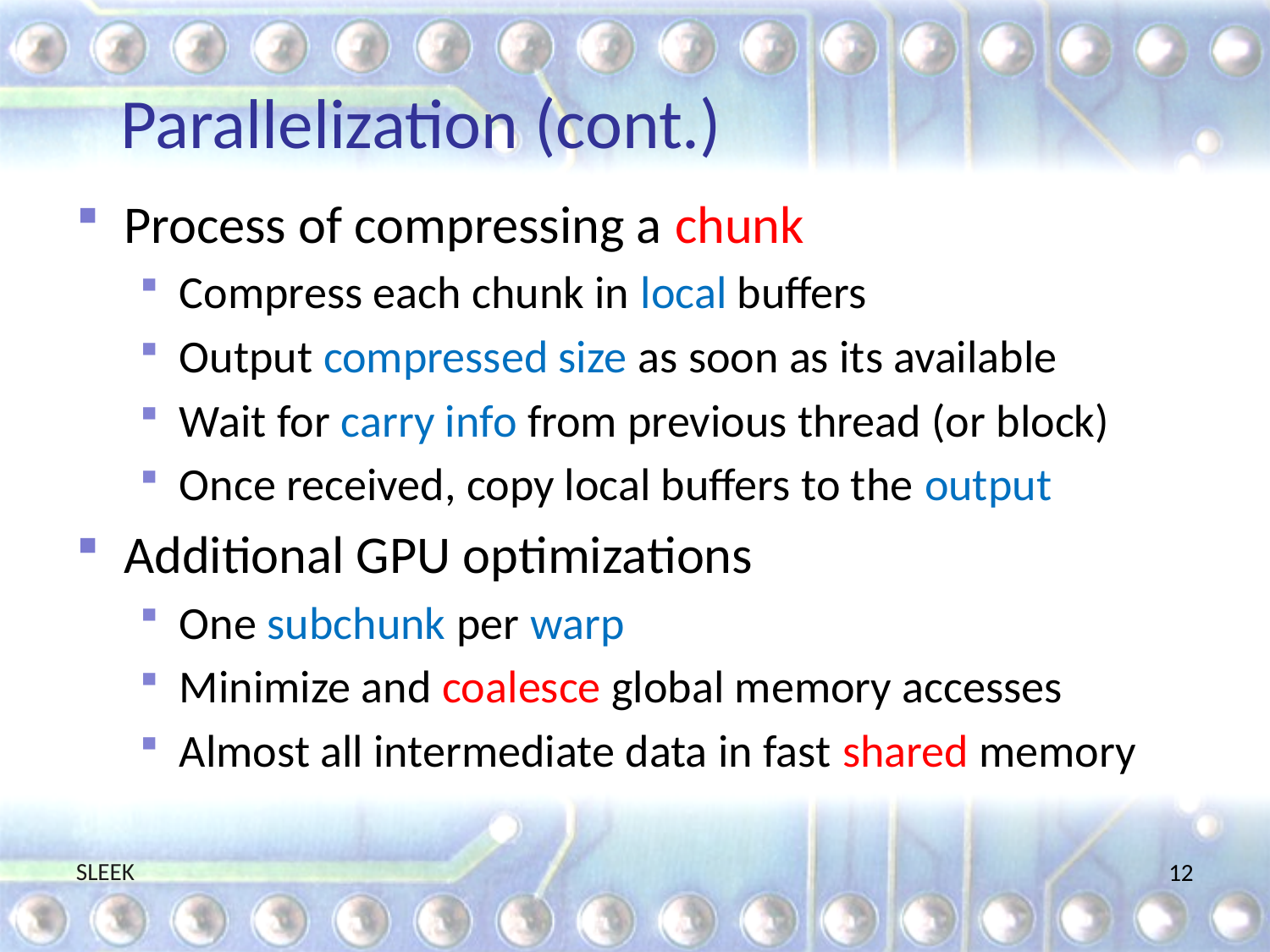

# Parallelization (cont.)
Process of compressing a chunk
Compress each chunk in local buffers
Output compressed size as soon as its available
Wait for carry info from previous thread (or block)
Once received, copy local buffers to the output
Additional GPU optimizations
One subchunk per warp
Minimize and coalesce global memory accesses
Almost all intermediate data in fast shared memory

SLEEK
12